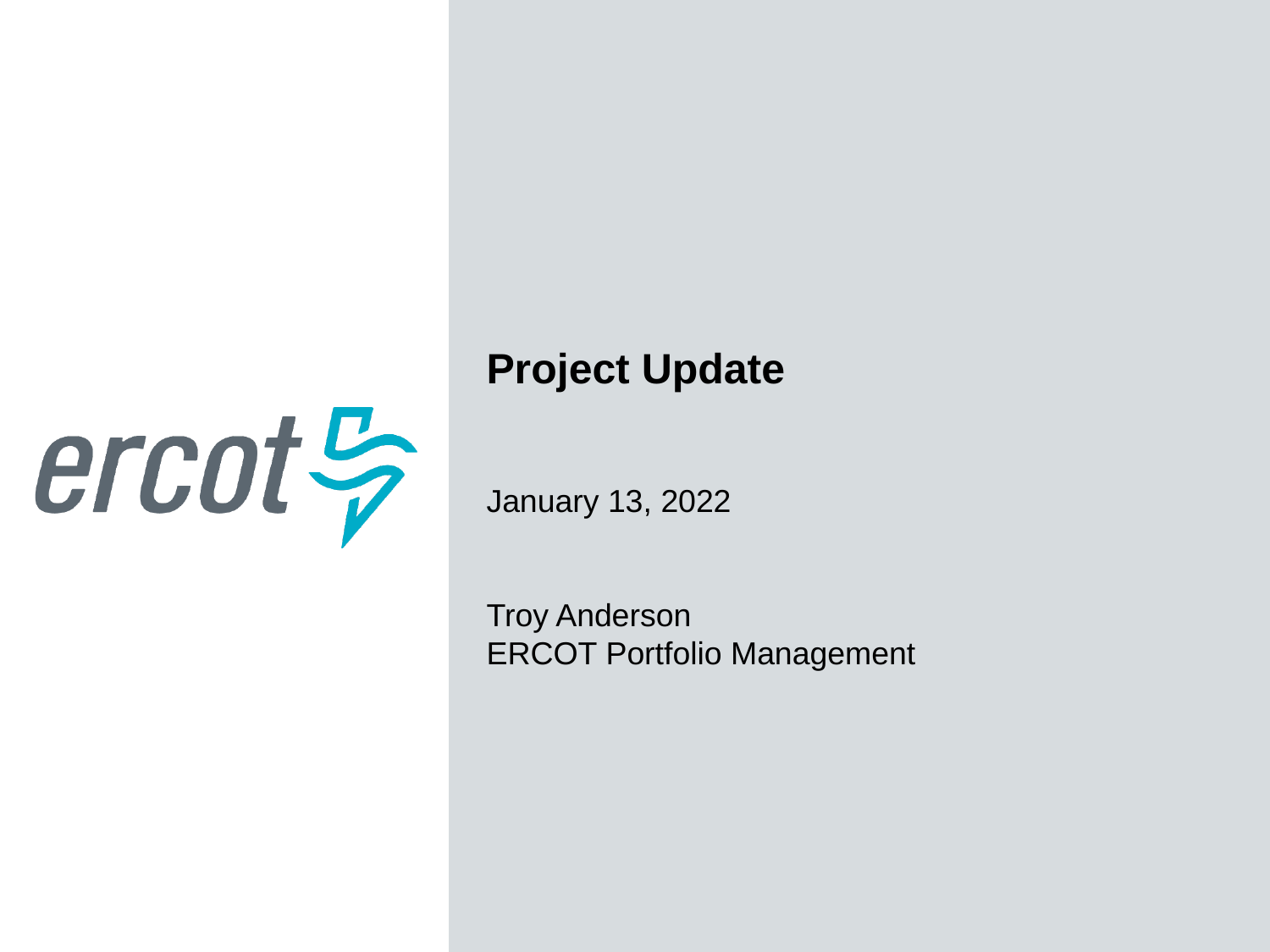

Project Update

January 13, 2022

Troy Anderson
ERCOT Portfolio Management